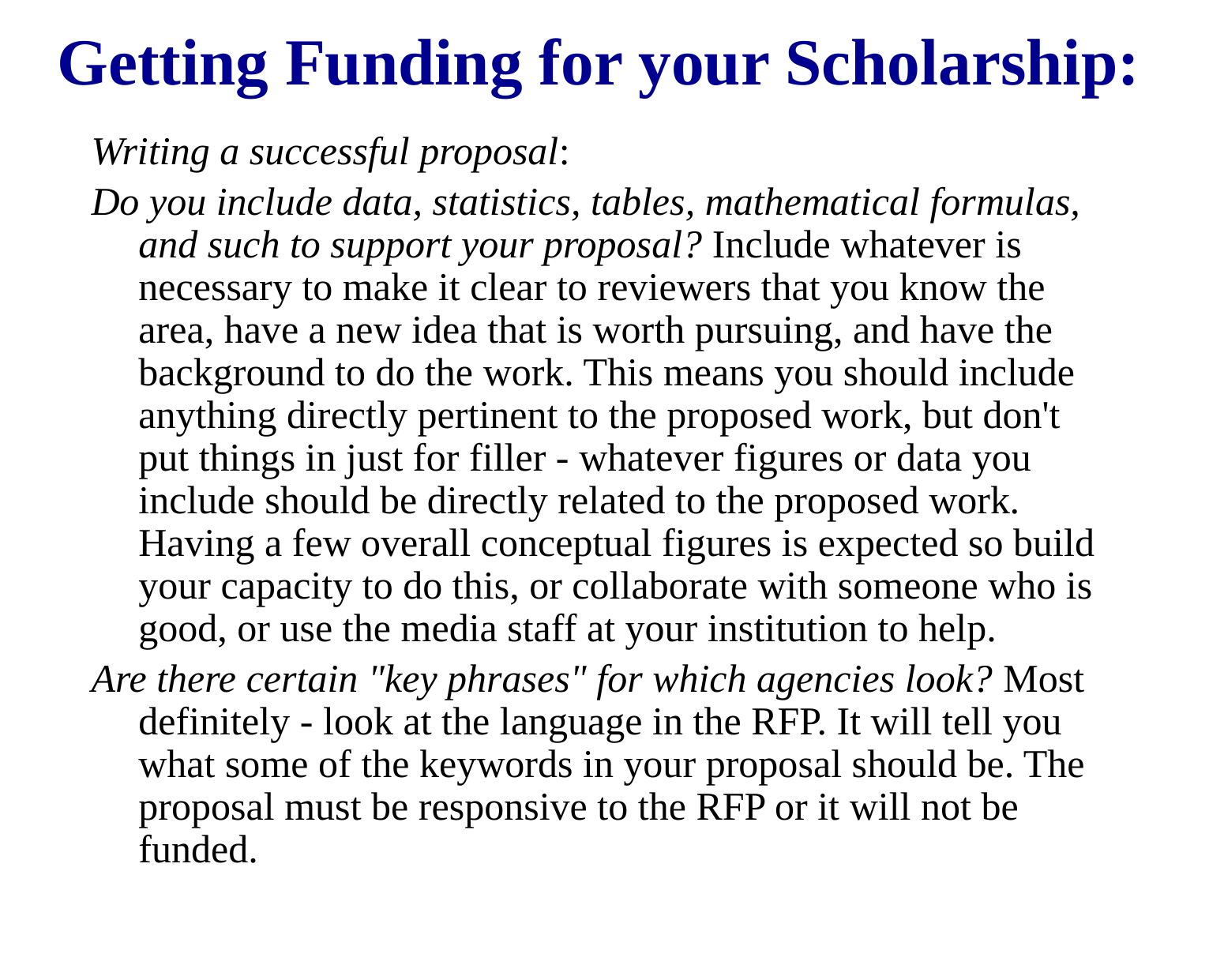

# Getting Funding for your Scholarship:
Writing a successful proposal:
Do you include data, statistics, tables, mathematical formulas, and such to support your proposal? Include whatever is necessary to make it clear to reviewers that you know the area, have a new idea that is worth pursuing, and have the background to do the work. This means you should include anything directly pertinent to the proposed work, but don't put things in just for filler - whatever figures or data you include should be directly related to the proposed work. Having a few overall conceptual figures is expected so build your capacity to do this, or collaborate with someone who is good, or use the media staff at your institution to help.
Are there certain "key phrases" for which agencies look? Most definitely - look at the language in the RFP. It will tell you what some of the keywords in your proposal should be. The proposal must be responsive to the RFP or it will not be funded.